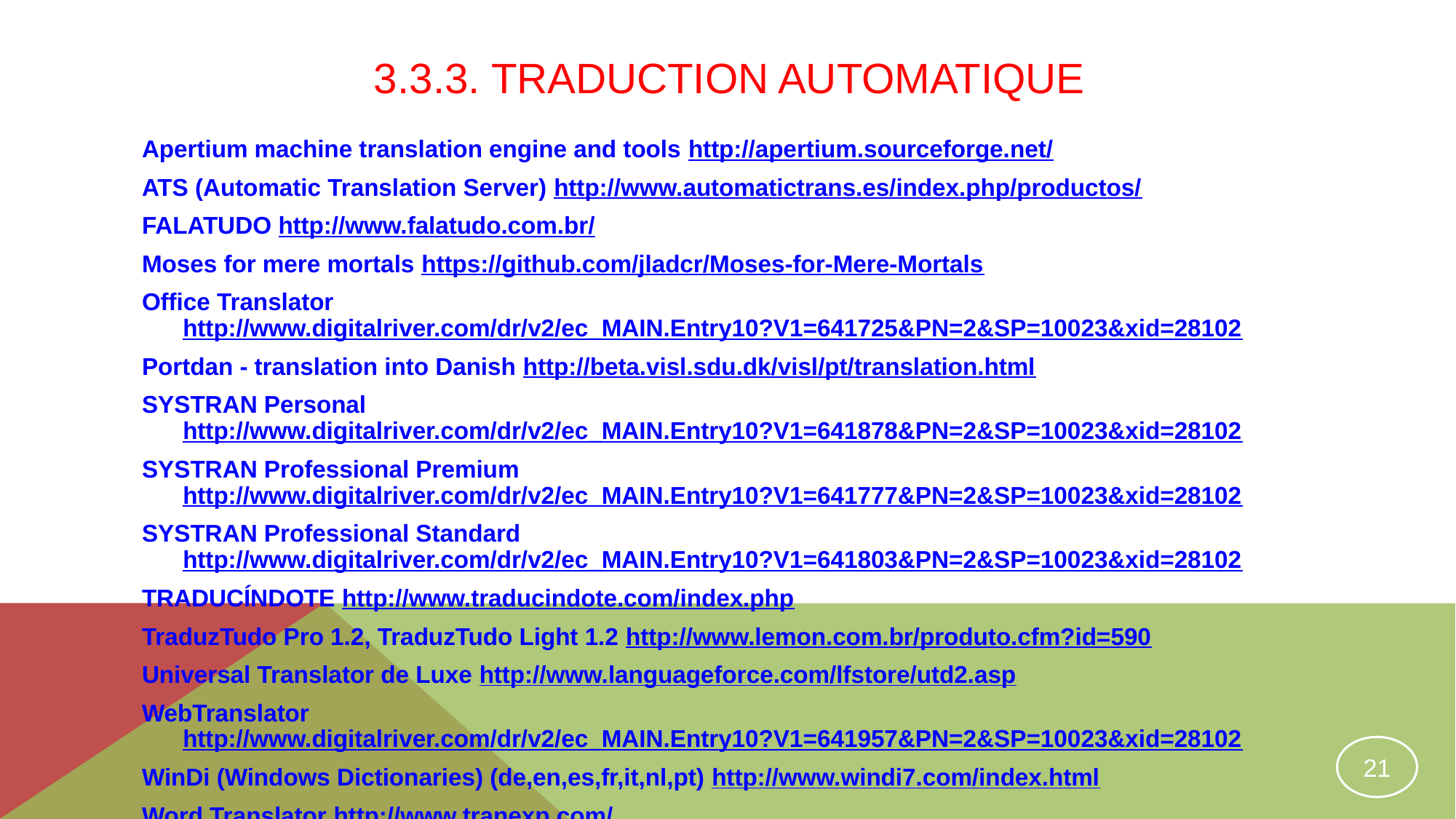

# 3.3.3. Traduction automatique
Apertium machine translation engine and tools http://apertium.sourceforge.net/
ATS (Automatic Translation Server) http://www.automatictrans.es/index.php/productos/
FALATUDO http://www.falatudo.com.br/
Moses for mere mortals https://github.com/jladcr/Moses-for-Mere-Mortals
Office Translator http://www.digitalriver.com/dr/v2/ec_MAIN.Entry10?V1=641725&PN=2&SP=10023&xid=28102
Portdan - translation into Danish http://beta.visl.sdu.dk/visl/pt/translation.html
SYSTRAN Personal http://www.digitalriver.com/dr/v2/ec_MAIN.Entry10?V1=641878&PN=2&SP=10023&xid=28102
SYSTRAN Professional Premium http://www.digitalriver.com/dr/v2/ec_MAIN.Entry10?V1=641777&PN=2&SP=10023&xid=28102
SYSTRAN Professional Standard http://www.digitalriver.com/dr/v2/ec_MAIN.Entry10?V1=641803&PN=2&SP=10023&xid=28102
TRADUCÍNDOTE http://www.traducindote.com/index.php
TraduzTudo Pro 1.2, TraduzTudo Light 1.2 http://www.lemon.com.br/produto.cfm?id=590
Universal Translator de Luxe http://www.languageforce.com/lfstore/utd2.asp
WebTranslator http://www.digitalriver.com/dr/v2/ec_MAIN.Entry10?V1=641957&PN=2&SP=10023&xid=28102
WinDi (Windows Dictionaries) (de,en,es,fr,it,nl,pt) http://www.windi7.com/index.html
Word Translator http://www.tranexp.com/

21